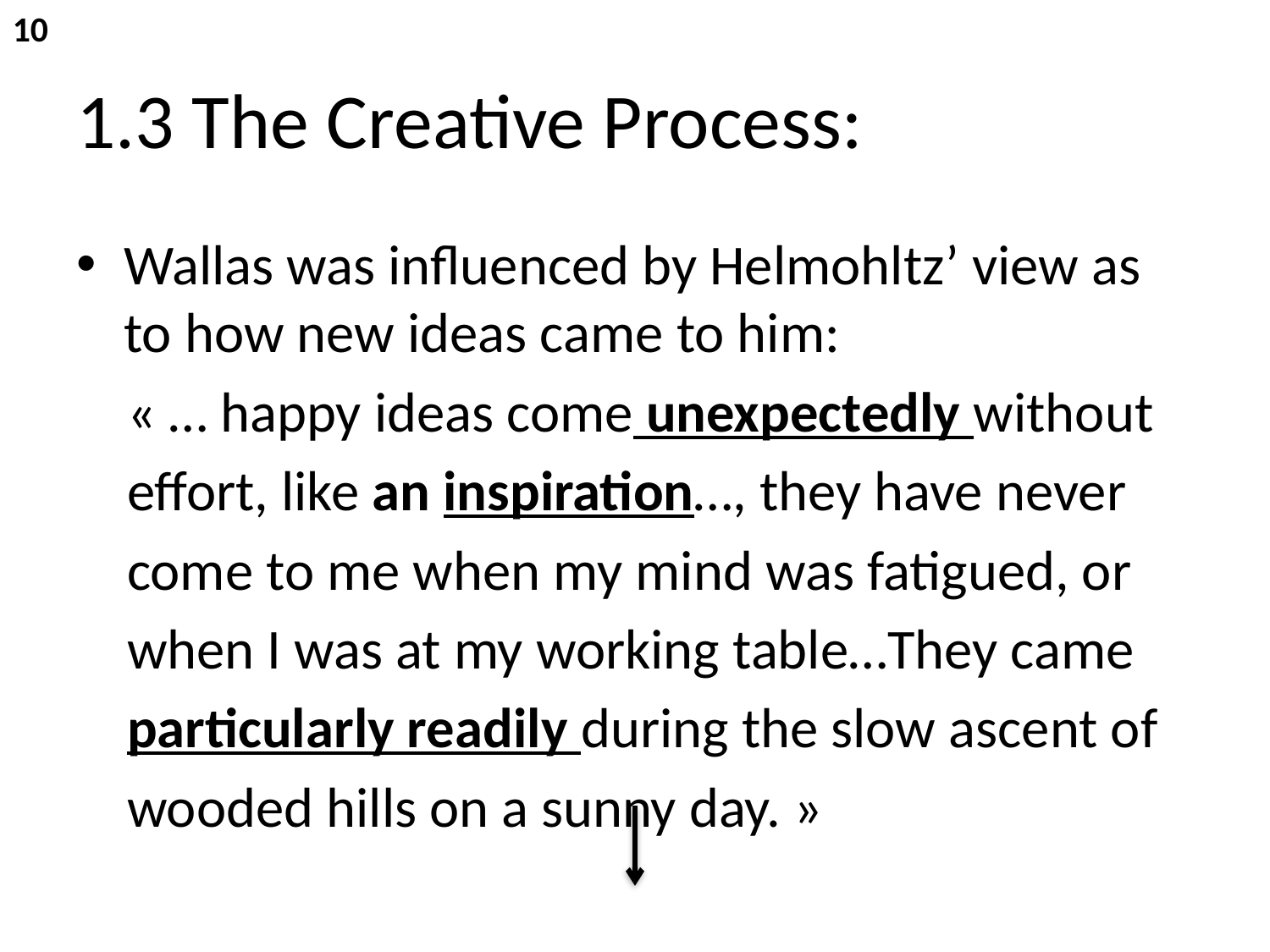

10
# 1.3 The Creative Process:
Wallas was influenced by Helmohltz’ view as to how new ideas came to him:
    « … happy ideas come unexpectedly without
    effort, like an inspiration…, they have never
    come to me when my mind was fatigued, or
    when I was at my working table…They came
    particularly readily during the slow ascent of
    wooded hills on a sunny day. »